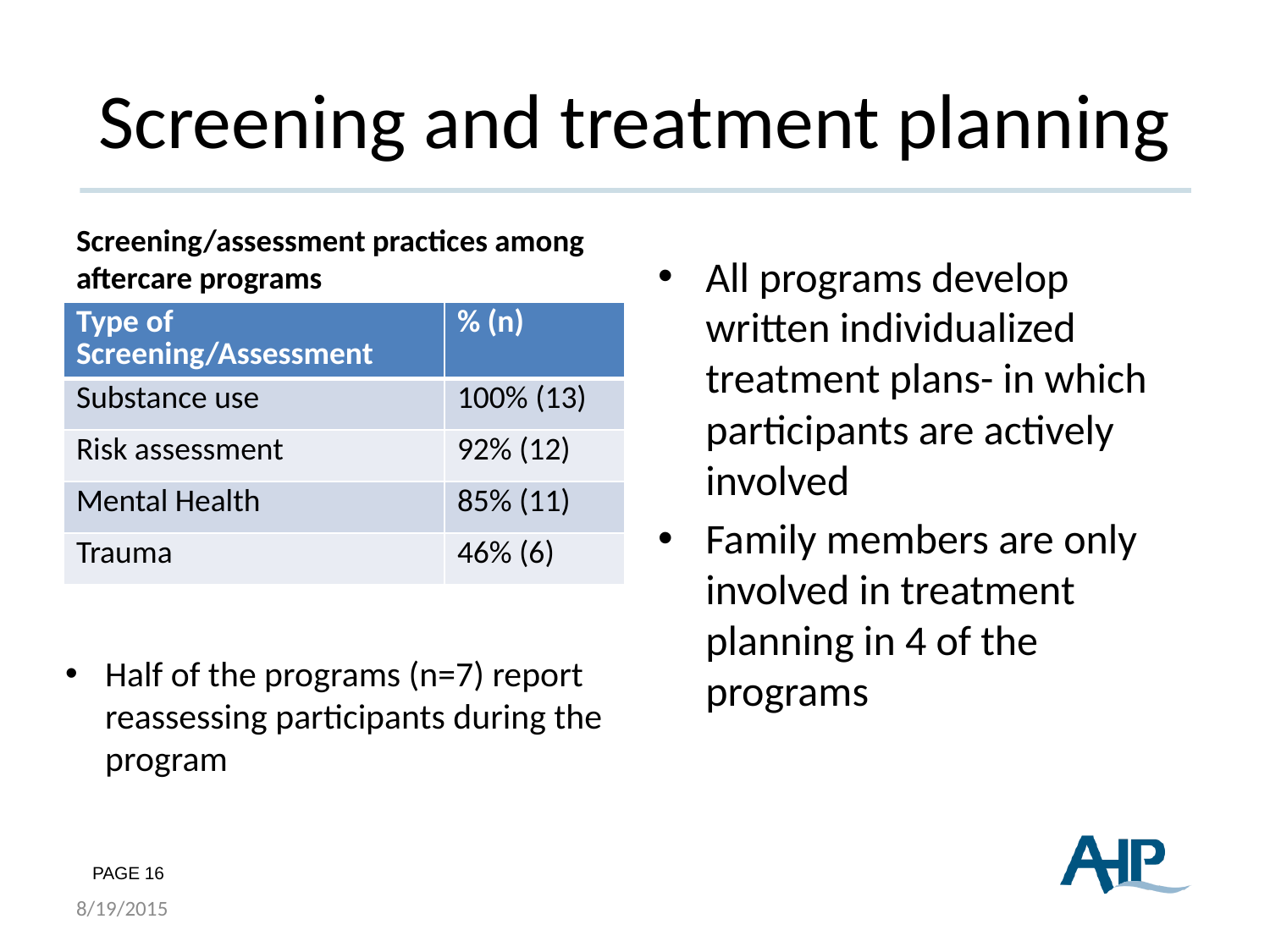

# Screening and treatment planning
Screening/assessment practices among aftercare programs
All programs develop written individualized treatment plans- in which participants are actively involved
Family members are only involved in treatment planning in 4 of the programs

| Type of Screening/Assessment | % (n) |
| --- | --- |
| Substance use | 100% (13) |
| Risk assessment | 92% (12) |
| Mental Health | 85% (11) |
| Trauma | 46% (6) |
Half of the programs (n=7) report reassessing participants during the program
8/19/2015